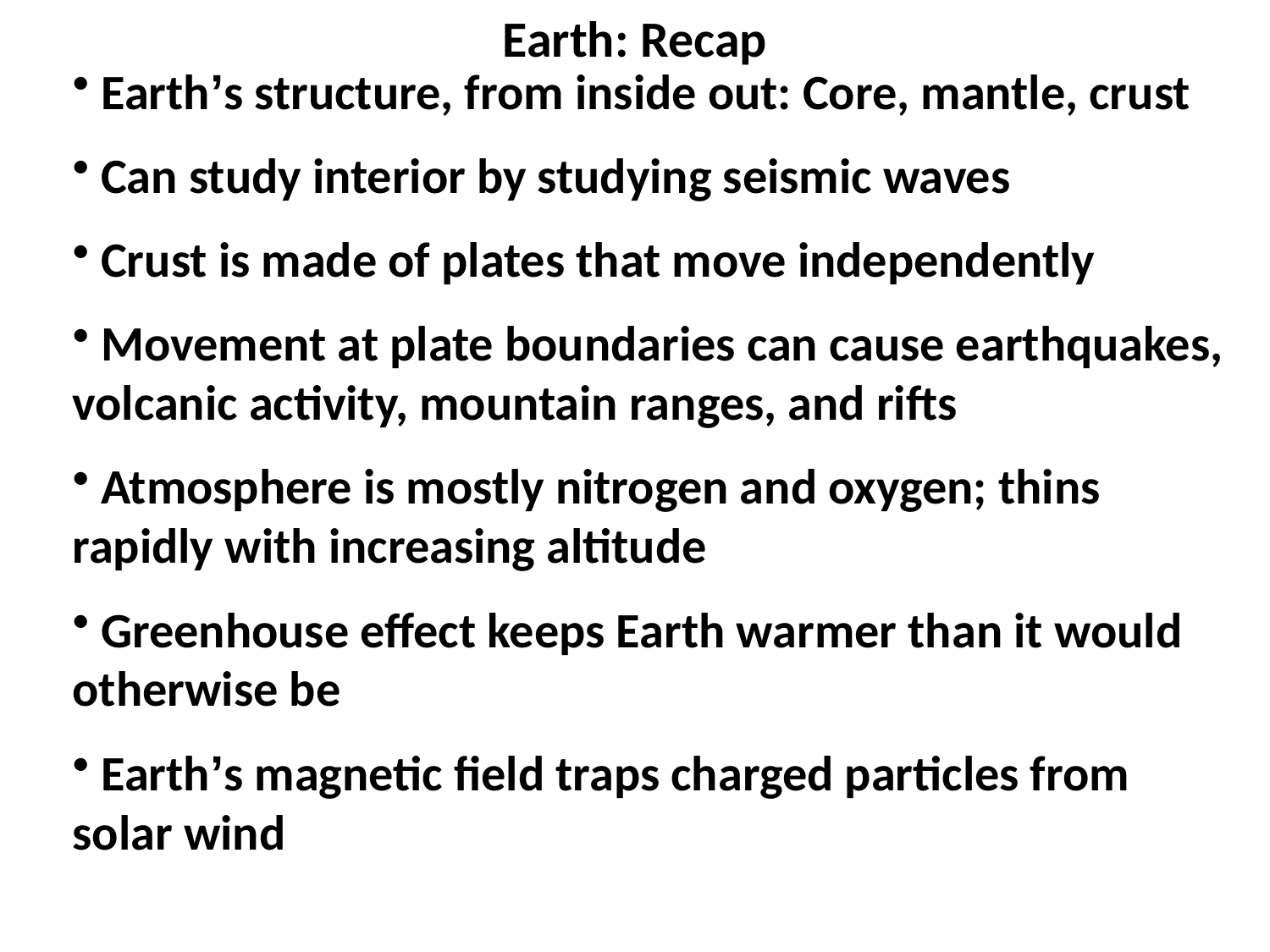

# Earth: Recap
 Earth’s structure, from inside out: Core, mantle, crust
 Can study interior by studying seismic waves
 Crust is made of plates that move independently
 Movement at plate boundaries can cause earthquakes, volcanic activity, mountain ranges, and rifts
 Atmosphere is mostly nitrogen and oxygen; thins rapidly with increasing altitude
 Greenhouse effect keeps Earth warmer than it would otherwise be
 Earth’s magnetic field traps charged particles from solar wind